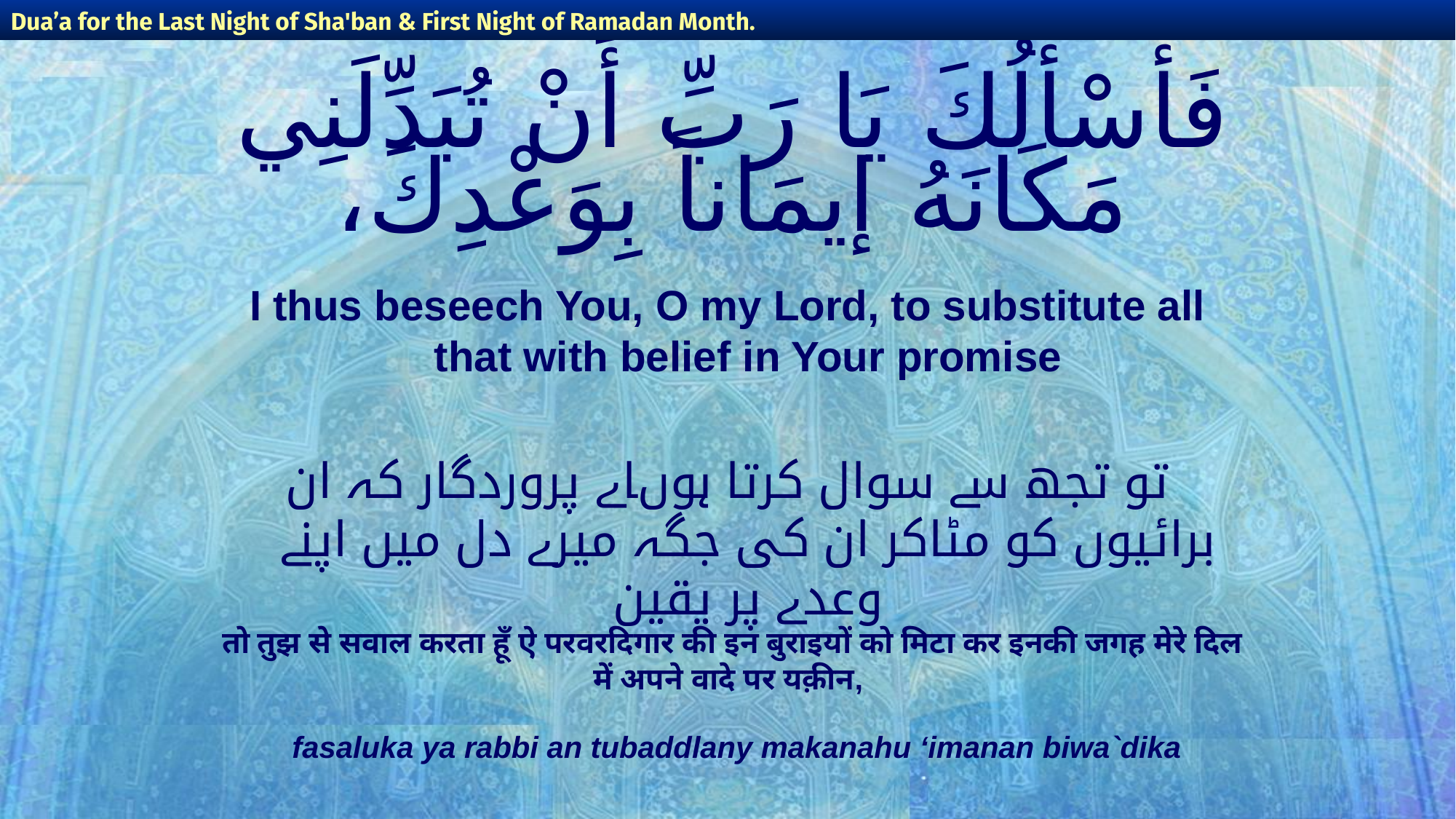

Dua’a for the Last Night of Sha'ban & First Night of Ramadan Month.
Dua’a for the Last Night of Sha'ban & First Night of Ramadan Month.
# فَأَسْأَلُكَ يَا رَبِّ أَنْ تُبَدِّلَنِي مَكَانَهُ إيمَاناً بِوَعْدِكَ،
I thus beseech You, O my Lord, to substitute all that with belief in Your promise

تو تجھ سے سوال کرتا ہوںاے پروردگار کہ ان برائیوں کو مٹاکر ان کی جگہ میرے دل میں اپنے وعدے پر یقین
तो तुझ से सवाल करता हूँ ऐ परवरदिगार की इन बुराइयों को मिटा कर इनकी जगह मेरे दिल में अपने वादे पर यक़ीन,
fasaluka ya rabbi an tubaddlany makanahu ‘imanan biwa`dika